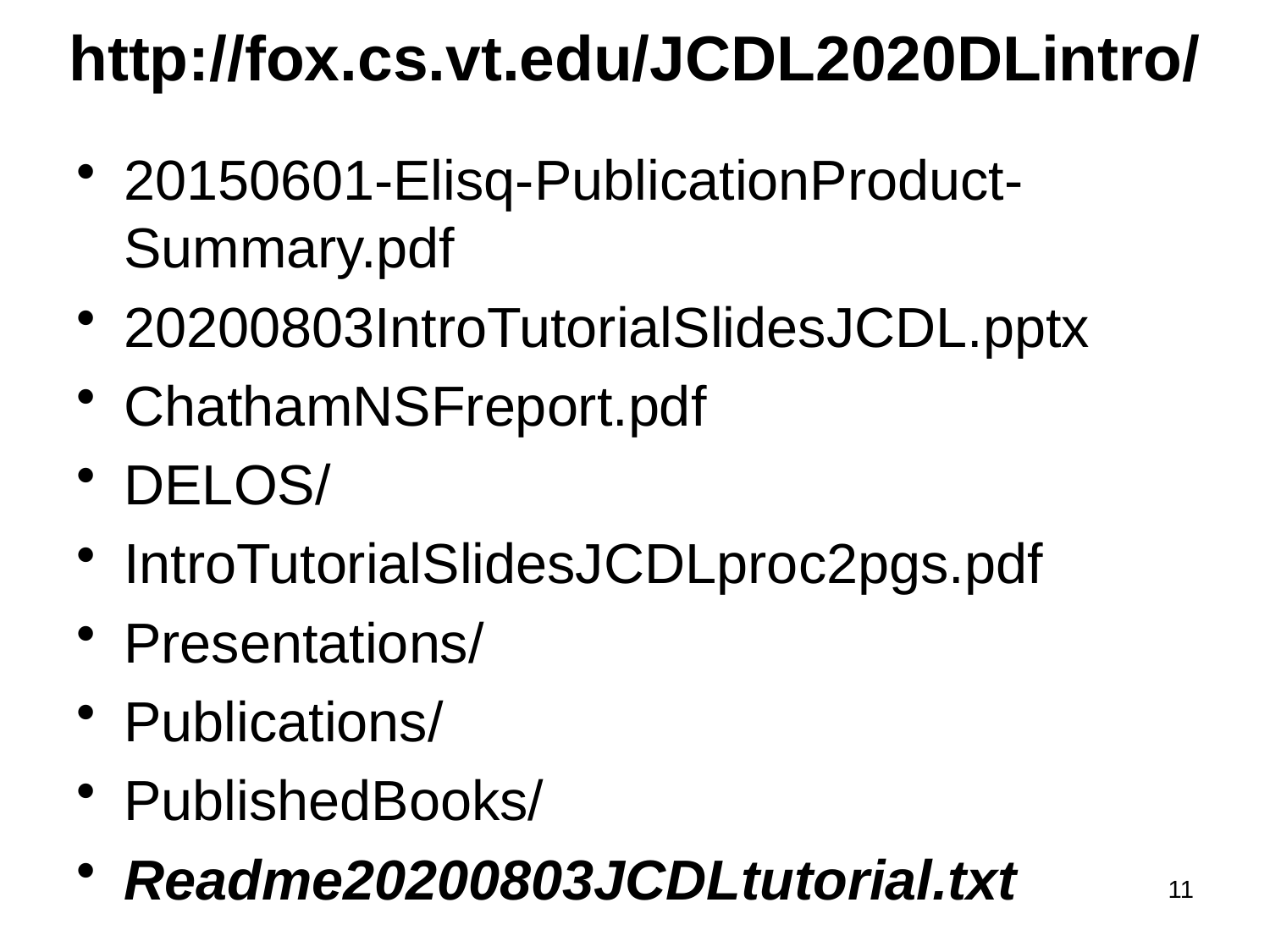

# http://fox.cs.vt.edu/JCDL2020DLintro/
20150601-Elisq-PublicationProduct-Summary.pdf
20200803IntroTutorialSlidesJCDL.pptx
ChathamNSFreport.pdf
DELOS/
IntroTutorialSlidesJCDLproc2pgs.pdf
Presentations/
Publications/
PublishedBooks/
Readme20200803JCDLtutorial.txt
11